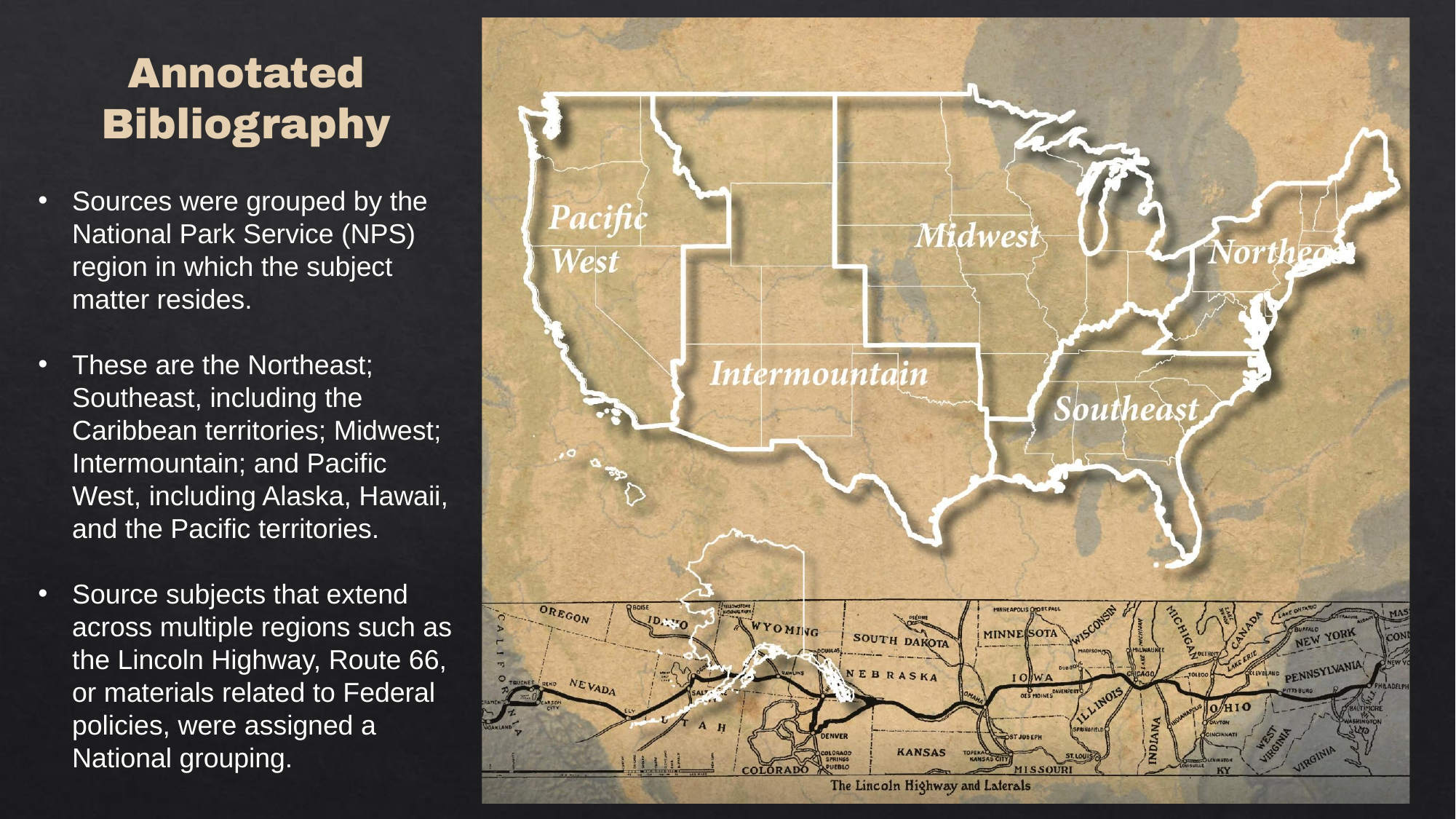

Annotated Bibliography

Sources were grouped by the National Park Service (NPS) region in which the subject matter resides.

These are the Northeast; Southeast, including the Caribbean territories; Midwest; Intermountain; and Pacific West, including Alaska, Hawaii, and the Pacific territories.

Source subjects that extend across multiple regions such as the Lincoln Highway, Route 66, or materials related to Federal policies, were assigned a National grouping.